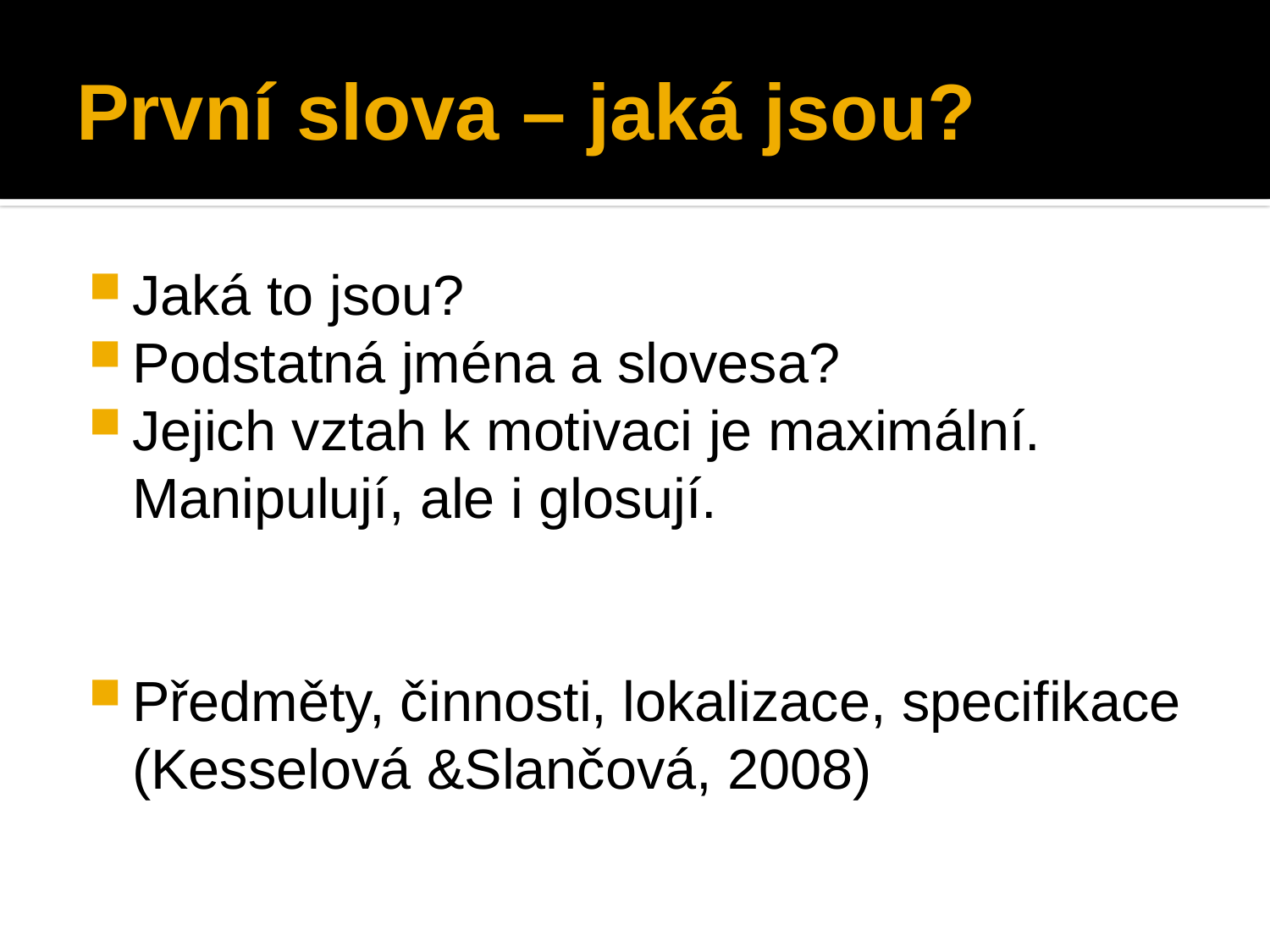

# První slova – jaká jsou?
Jaká to jsou?
Podstatná jména a slovesa?
Jejich vztah k motivaci je maximální. Manipulují, ale i glosují.

Předměty, činnosti, lokalizace, specifikace (Kesselová &Slančová, 2008)